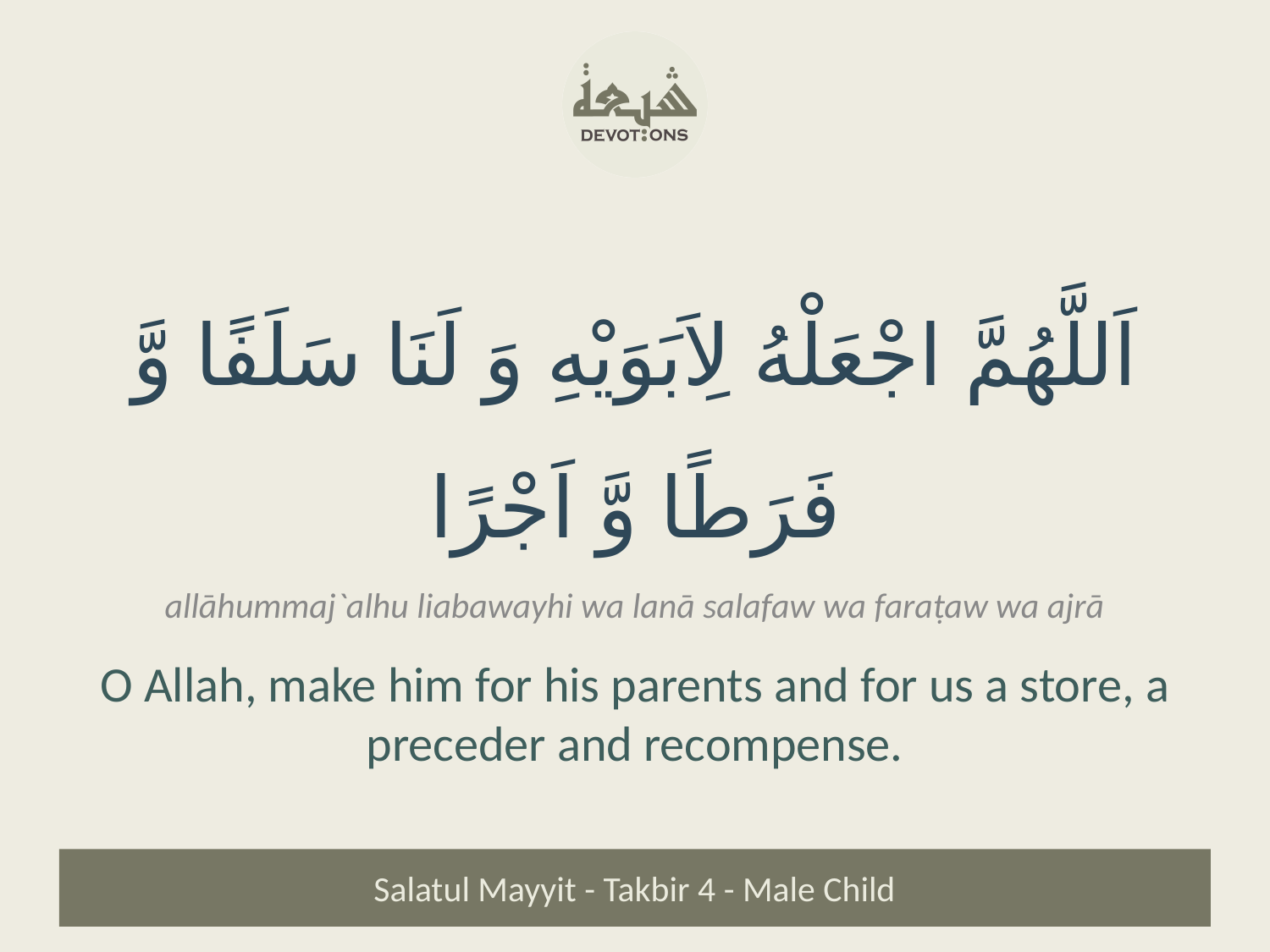

اَللَّهُمَّ اجْعَلْهُ لِاَبَوَيْهِ وَ لَنَا سَلَفًا وَّ فَرَطًا وَّ اَجْرًا
allāhummaj`alhu liabawayhi wa lanā salafaw wa faraṭaw wa ajrā
O Allah, make him for his parents and for us a store, a preceder and recompense.
Salatul Mayyit - Takbir 4 - Male Child